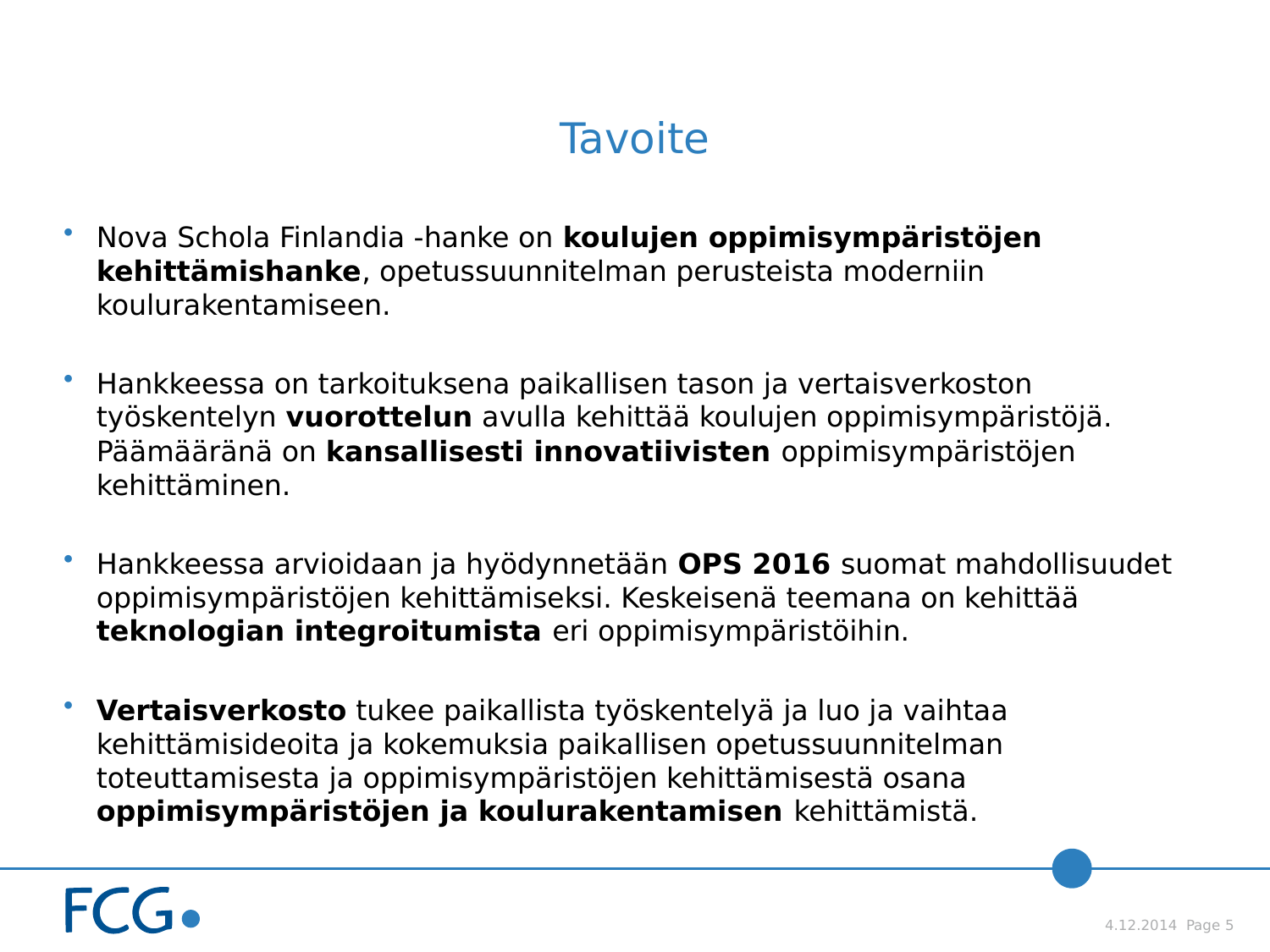

# Tavoite

Nova Schola Finlandia -hanke on koulujen oppimisympäristöjen kehittämishanke, opetussuunnitelman perusteista moderniin koulurakentamiseen.

Hankkeessa on tarkoituksena paikallisen tason ja vertaisverkoston työskentelyn vuorottelun avulla kehittää koulujen oppimisympäristöjä. Päämääränä on kansallisesti innovatiivisten oppimisympäristöjen kehittäminen.

Hankkeessa arvioidaan ja hyödynnetään OPS 2016 suomat mahdollisuudet oppimisympäristöjen kehittämiseksi. Keskeisenä teemana on kehittää teknologian integroitumista eri oppimisympäristöihin.

Vertaisverkosto tukee paikallista työskentelyä ja luo ja vaihtaa kehittämisideoita ja kokemuksia paikallisen opetussuunnitelman toteuttamisesta ja oppimisympäristöjen kehittämisestä osana oppimisympäristöjen ja koulurakentamisen kehittämistä.
 4.12.2014  Page 5